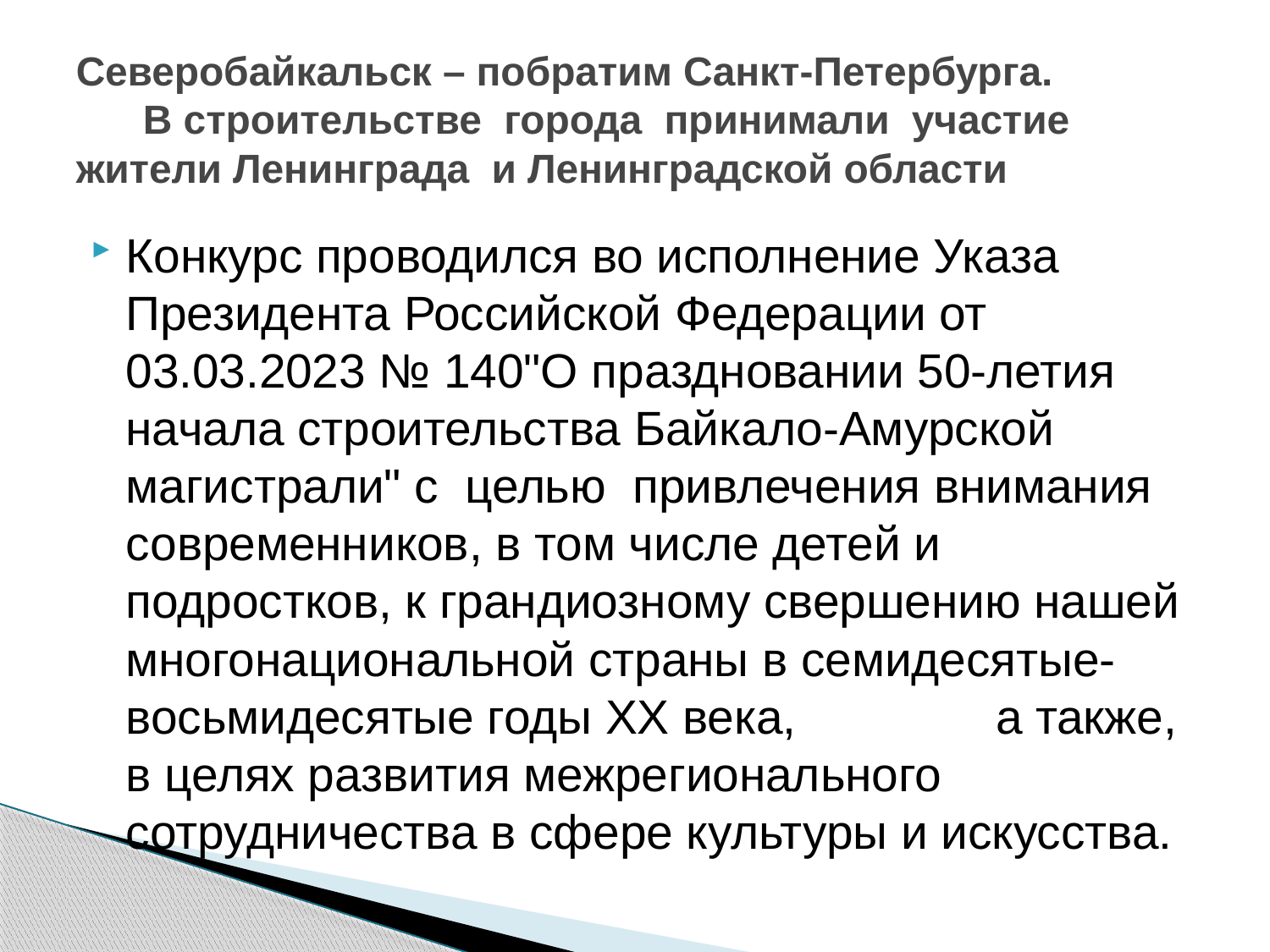

# Северобайкальск – побратим Санкт-Петербурга.                   В строительстве  города  принимали  участие  жители Ленинграда  и Ленинградской области
Конкурс проводился во исполнение Указа Президента Российской Федерации от 03.03.2023 № 140"О праздновании 50-летия начала строительства Байкало-Амурской магистрали" с  целью  привлечения внимания современников, в том числе детей и подростков, к грандиозному свершению нашей многонациональной страны в семидесятые-восьмидесятые годы ХХ века,               а также, в целях развития межрегионального  сотрудничества в сфере культуры и искусства.